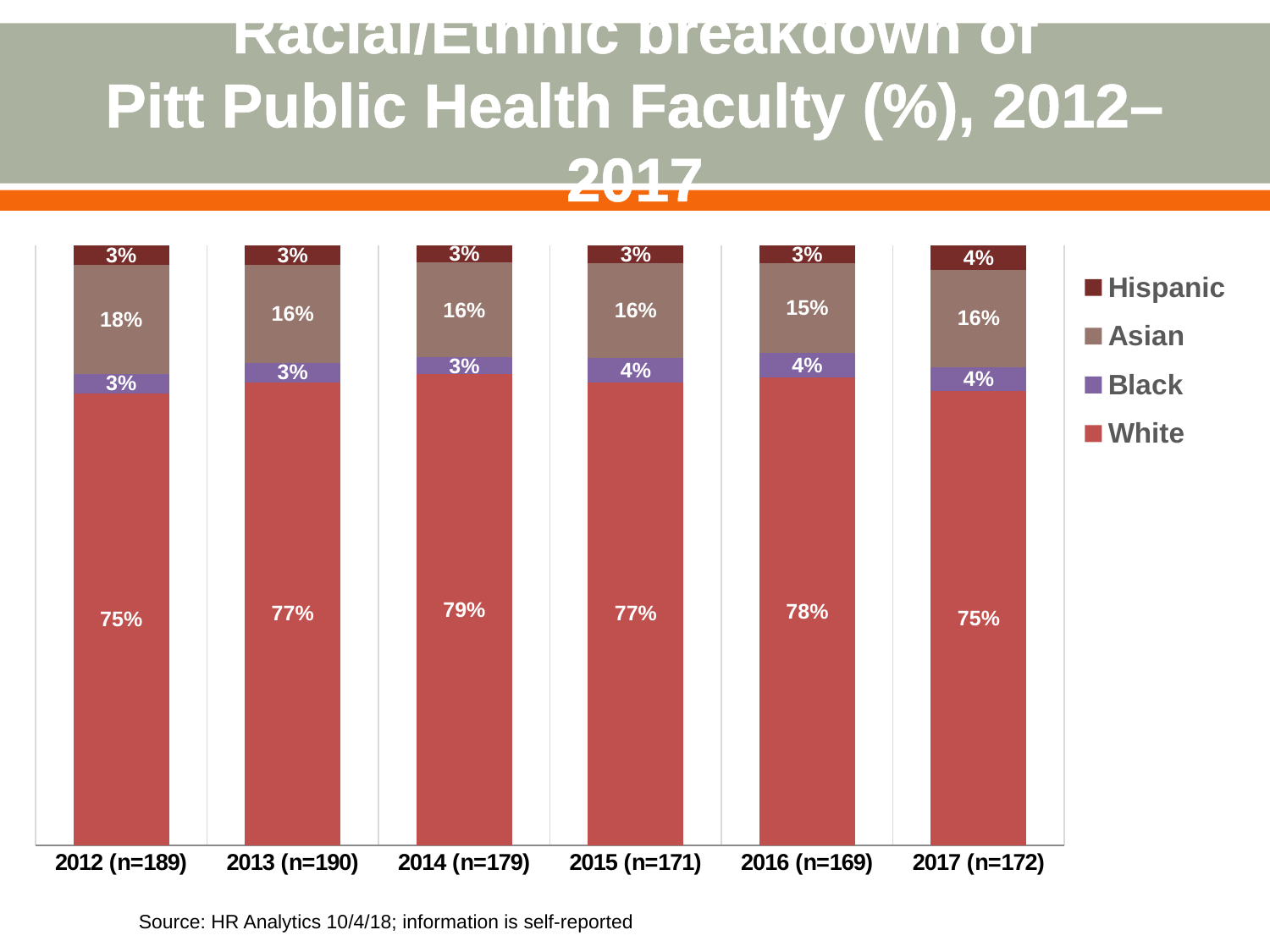

# Racial/Ethnic breakdown of Pitt Public Health Faculty (%), 2012– 2017

### Chart

| Category | White | Black | Asian | Hispanic |
|---|---|---|---|---|
| 2012 (n=189) | 0.7540106951871658 | 0.03208556149732621 | 0.18181818181818182 | 0.03208556149732621 |
| 2013 (n=190) | 0.7724867724867724 | 0.031746031746031744 | 0.164021164021164 | 0.031746031746031744 |
| 2014 (n=179) | 0.7853107344632768 | 0.02824858757062147 | 0.15819209039548024 | 0.02824858757062147 |
| 2015 (n=171) | 0.7719298245614035 | 0.04093567251461988 | 0.15789473684210525 | 0.029239766081871343 |
| 2016 (n=169) | 0.78 | 0.04093567251461988 | 0.15 | 0.029239766081871343 |
| 2017 (n=172) | 0.75 | 0.04 | 0.16 | 0.04 |
Source: HR Analytics 10/4/18; information is self-reported